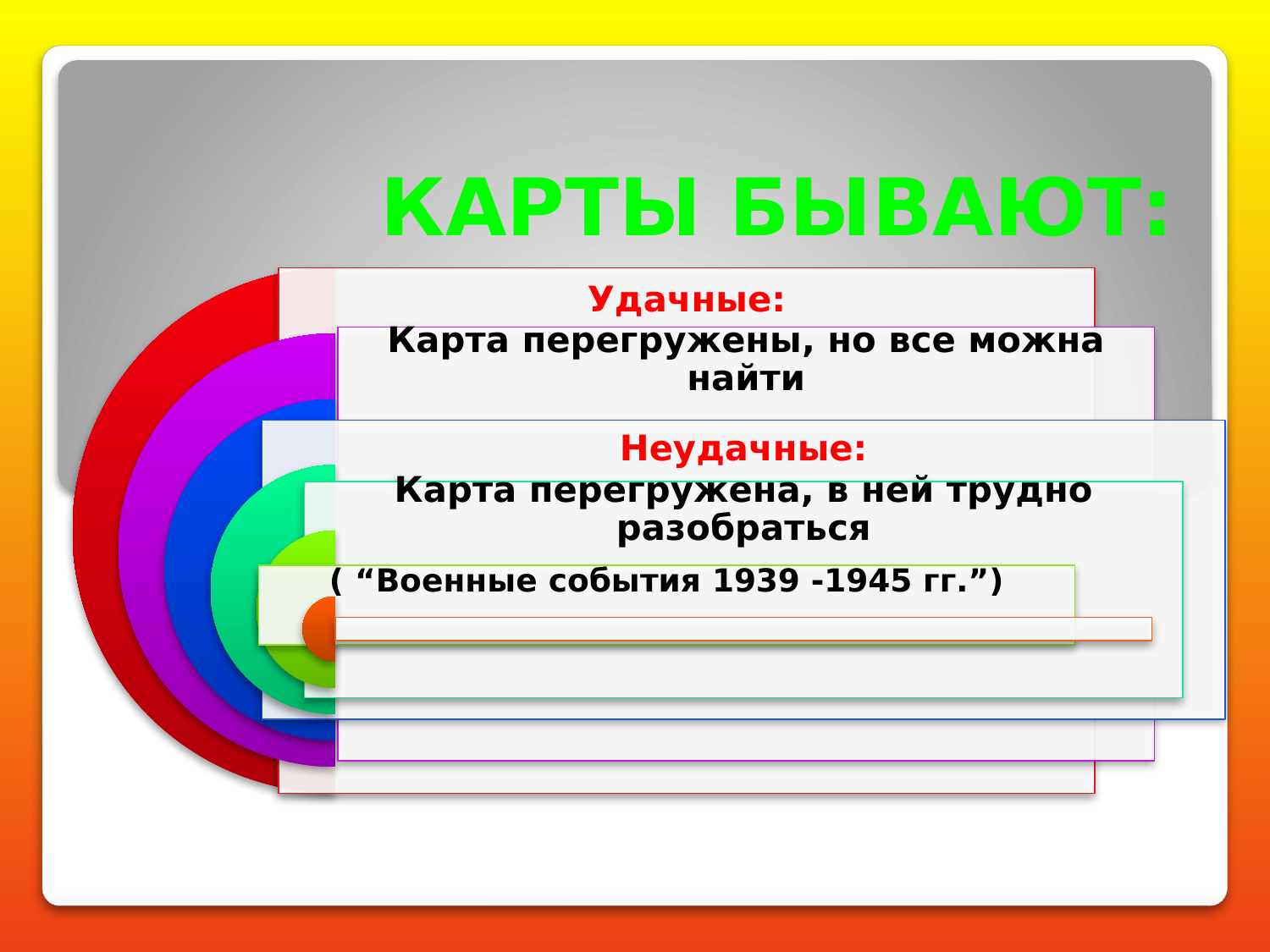

# КАРТЫ БЫВАЮТ:
Удачные:
Карта перегружены, но все можна найти
Неудачные:
Карта перегружена, в ней трудно разобраться
( “Военные события 1939 -1945 гг.”)